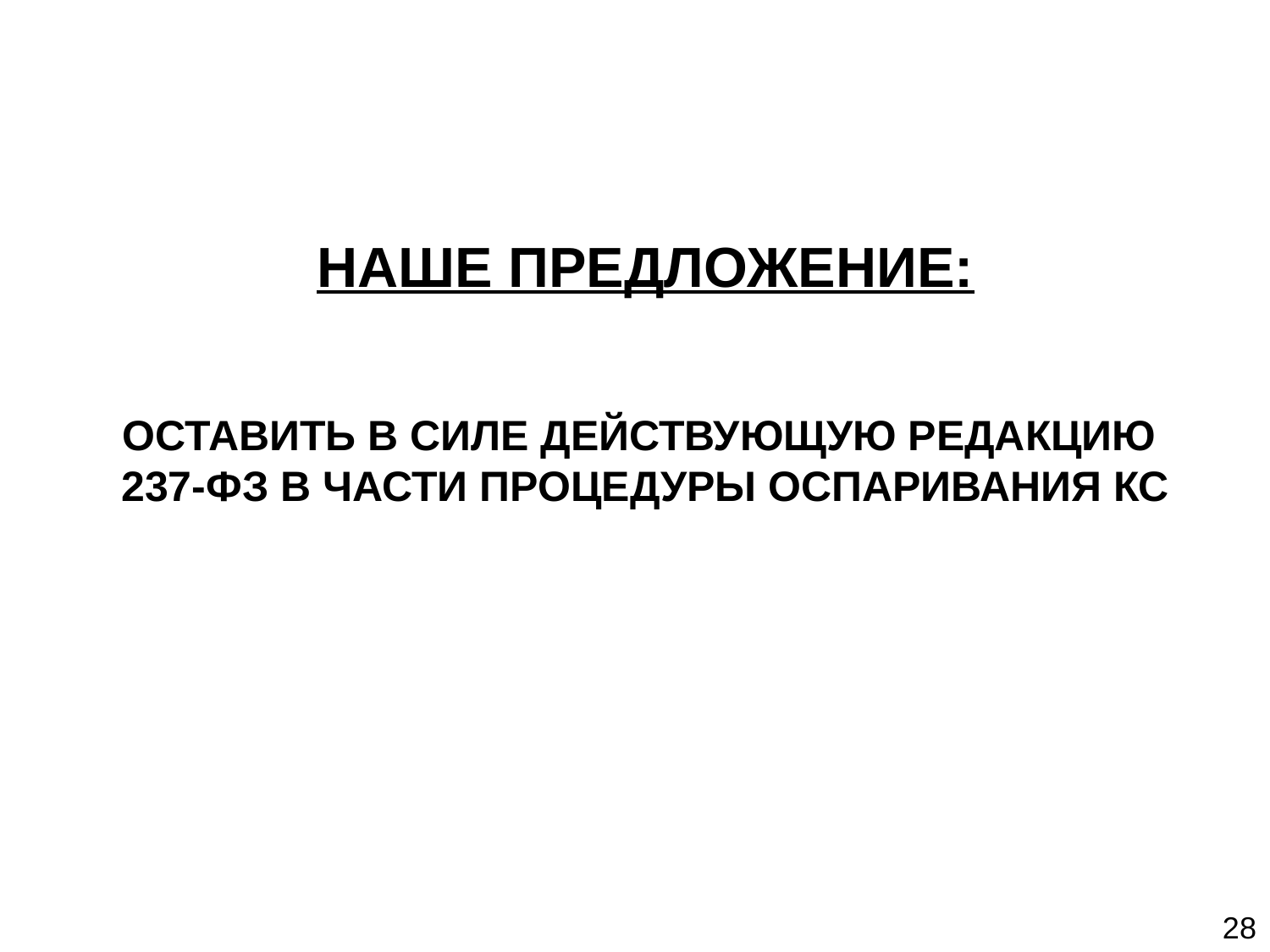

НАШЕ ПРЕДЛОЖЕНИЕ:

ОСТАВИТЬ В СИЛЕ ДЕЙСТВУЮЩУЮ РЕДАКЦИЮ
237-ФЗ В ЧАСТИ ПРОЦЕДУРЫ ОСПАРИВАНИЯ КС

28